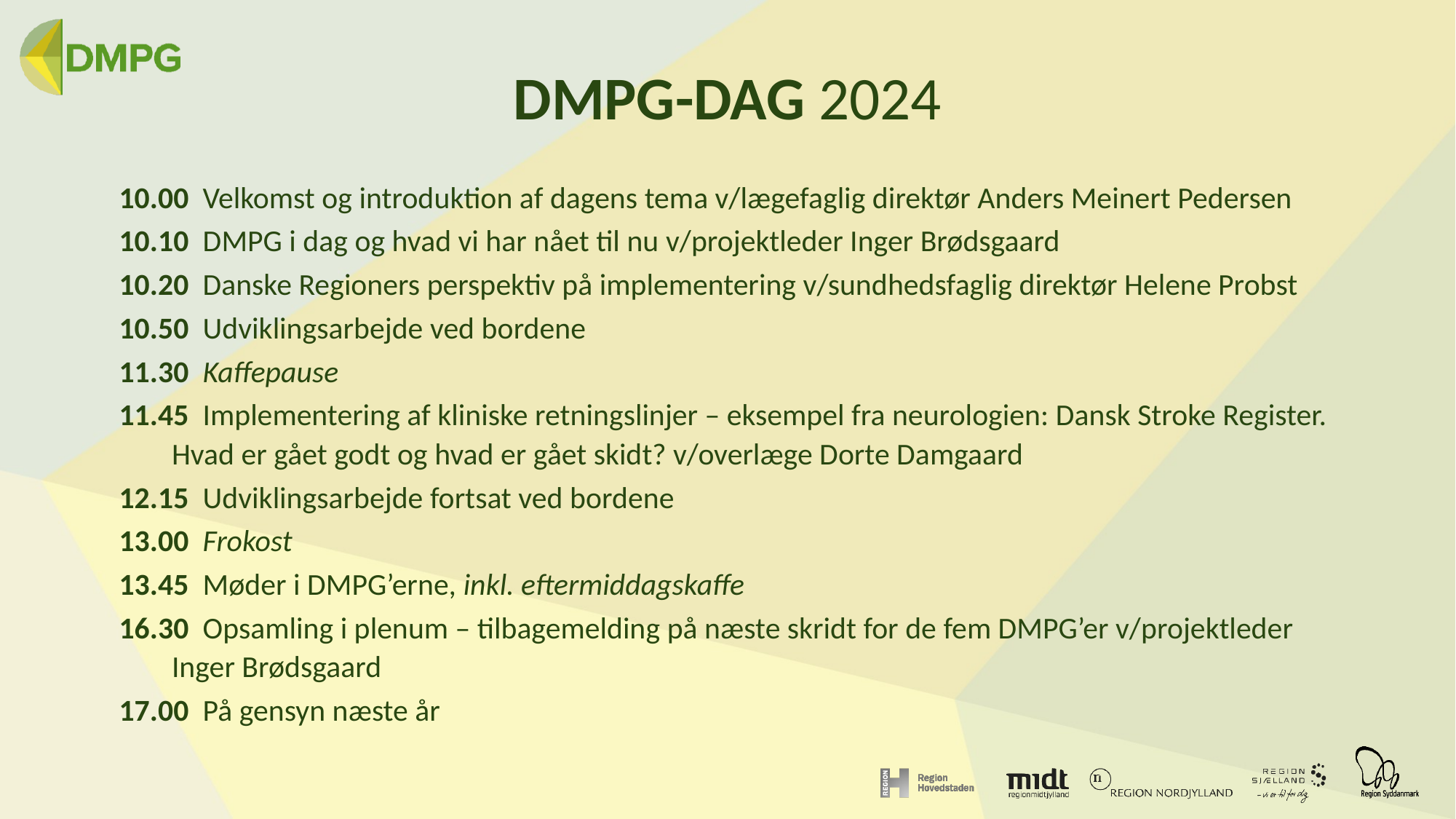

# DMPG-DAG 2024

10.00  Velkomst og introduktion af dagens tema v/lægefaglig direktør Anders Meinert Pedersen
10.10  DMPG i dag og hvad vi har nået til nu v/projektleder Inger Brødsgaard
10.20  Danske Regioners perspektiv på implementering v/sundhedsfaglig direktør Helene Probst
10.50  Udviklingsarbejde ved bordene
11.30  Kaffepause
11.45  Implementering af kliniske retningslinjer – eksempel fra neurologien: Dansk Stroke Register.  Hvad er gået godt og hvad er gået skidt? v/overlæge Dorte Damgaard
12.15  Udviklingsarbejde fortsat ved bordene
13.00  Frokost
13.45  Møder i DMPG’erne, inkl. eftermiddagskaffe
16.30  Opsamling i plenum – tilbagemelding på næste skridt for de fem DMPG’er v/projektleder Inger Brødsgaard
17.00  På gensyn næste år